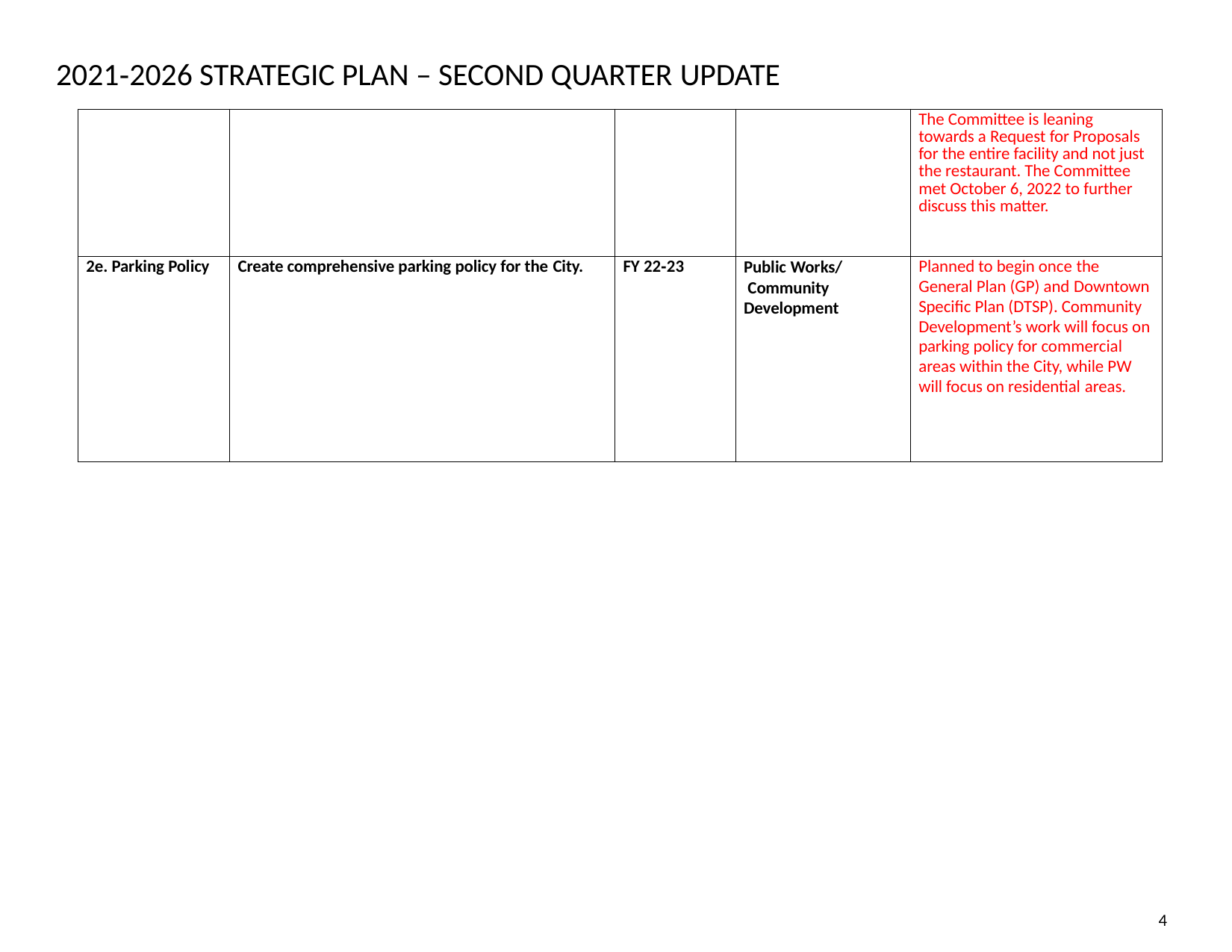

2021‐2026 STRATEGIC PLAN – SECOND QUARTER UPDATE
|  |  |  |  | The Committee is leaning towards a Request for Proposals for the entire facility and not just the restaurant. The Committee met October 6, 2022 to further discuss this matter. |
| --- | --- | --- | --- | --- |
| 2e. Parking Policy | Create comprehensive parking policy for the City. | FY 22‐23 | Public Works/ Community Development | Planned to begin once the General Plan (GP) and Downtown Specific Plan (DTSP). Community Development’s work will focus on parking policy for commercial areas within the City, while PW will focus on residential areas. |
4